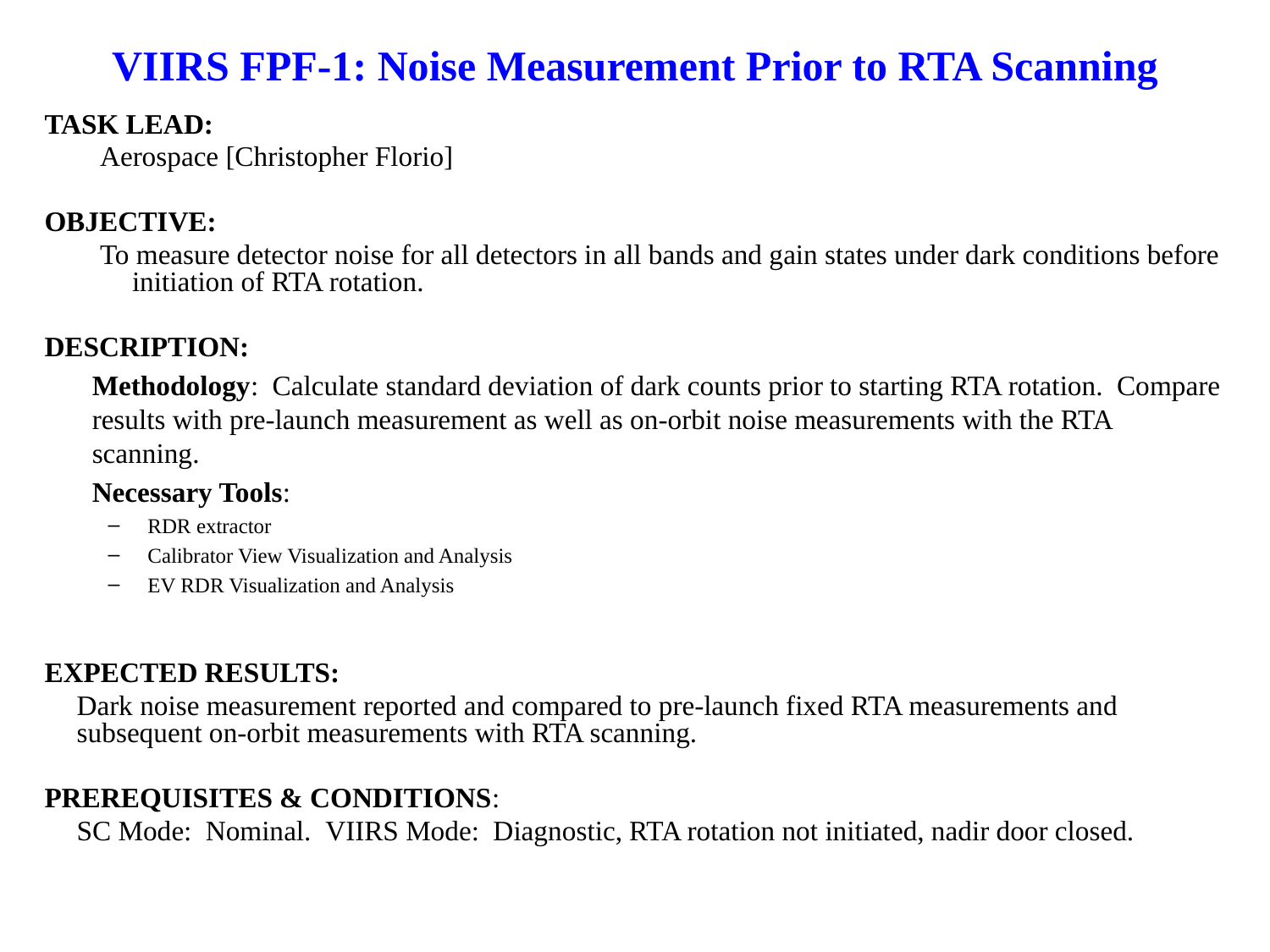

# VIIRS FPF-1: Noise Measurement Prior to RTA Scanning
TASK LEAD:
Aerospace [Christopher Florio]

OBJECTIVE:
To measure detector noise for all detectors in all bands and gain states under dark conditions before initiation of RTA rotation.

DESCRIPTION:
	Methodology:  Calculate standard deviation of dark counts prior to starting RTA rotation.  Compare results with pre-launch measurement as well as on-orbit noise measurements with the RTA scanning.
	Necessary Tools:
RDR extractor
Calibrator View Visualization and Analysis
EV RDR Visualization and Analysis

EXPECTED RESULTS:
	Dark noise measurement reported and compared to pre-launch fixed RTA measurements and subsequent on-orbit measurements with RTA scanning.

PREREQUISITES & CONDITIONS:
	SC Mode:  Nominal.  VIIRS Mode:  Diagnostic, RTA rotation not initiated, nadir door closed.